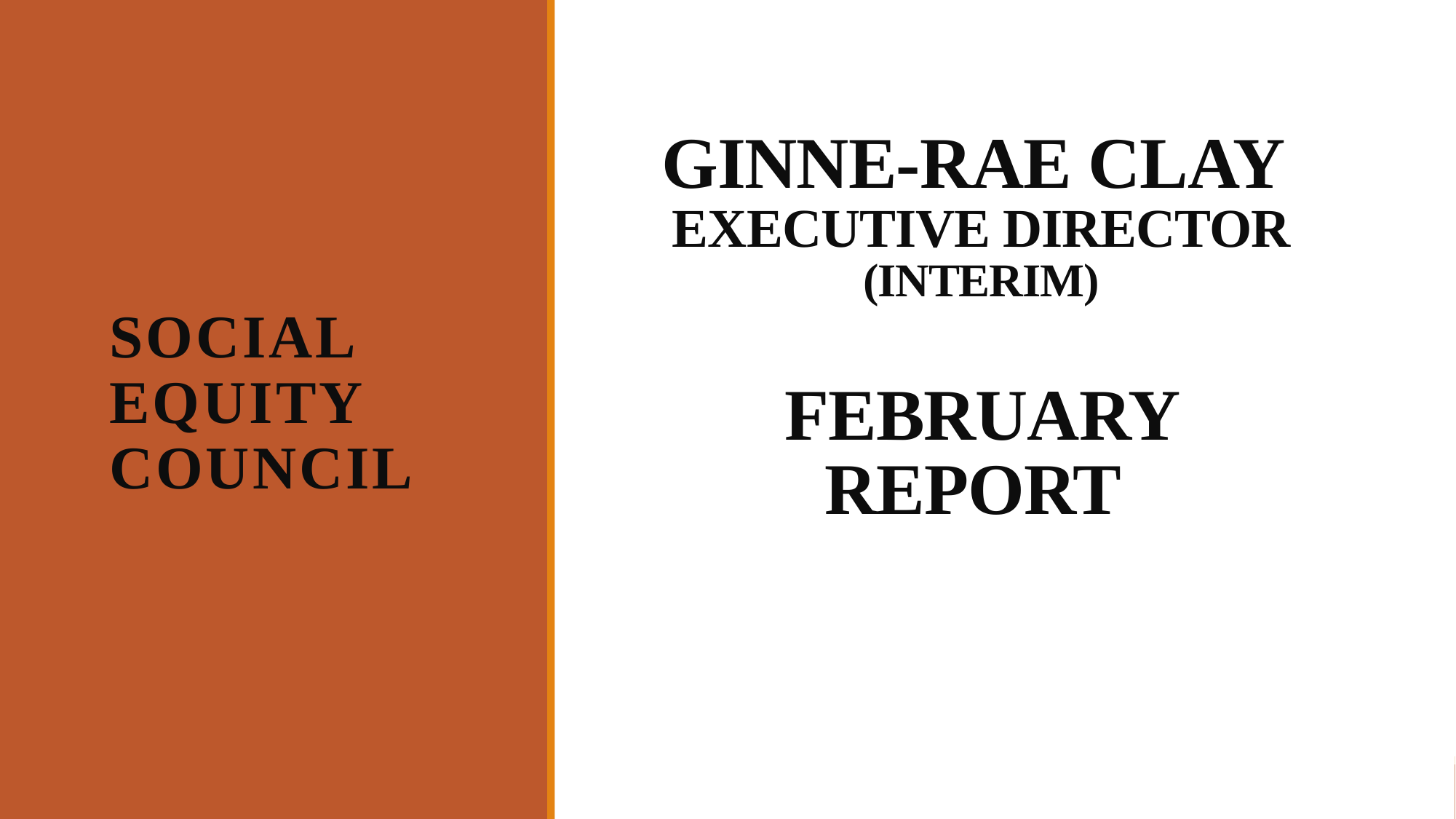

# GINNE-RAE CLAY EXECUTIVE DIRECTOR (INTERIM) FEBRUARY REPORT
SOCIAL EQUITY COUNCIL